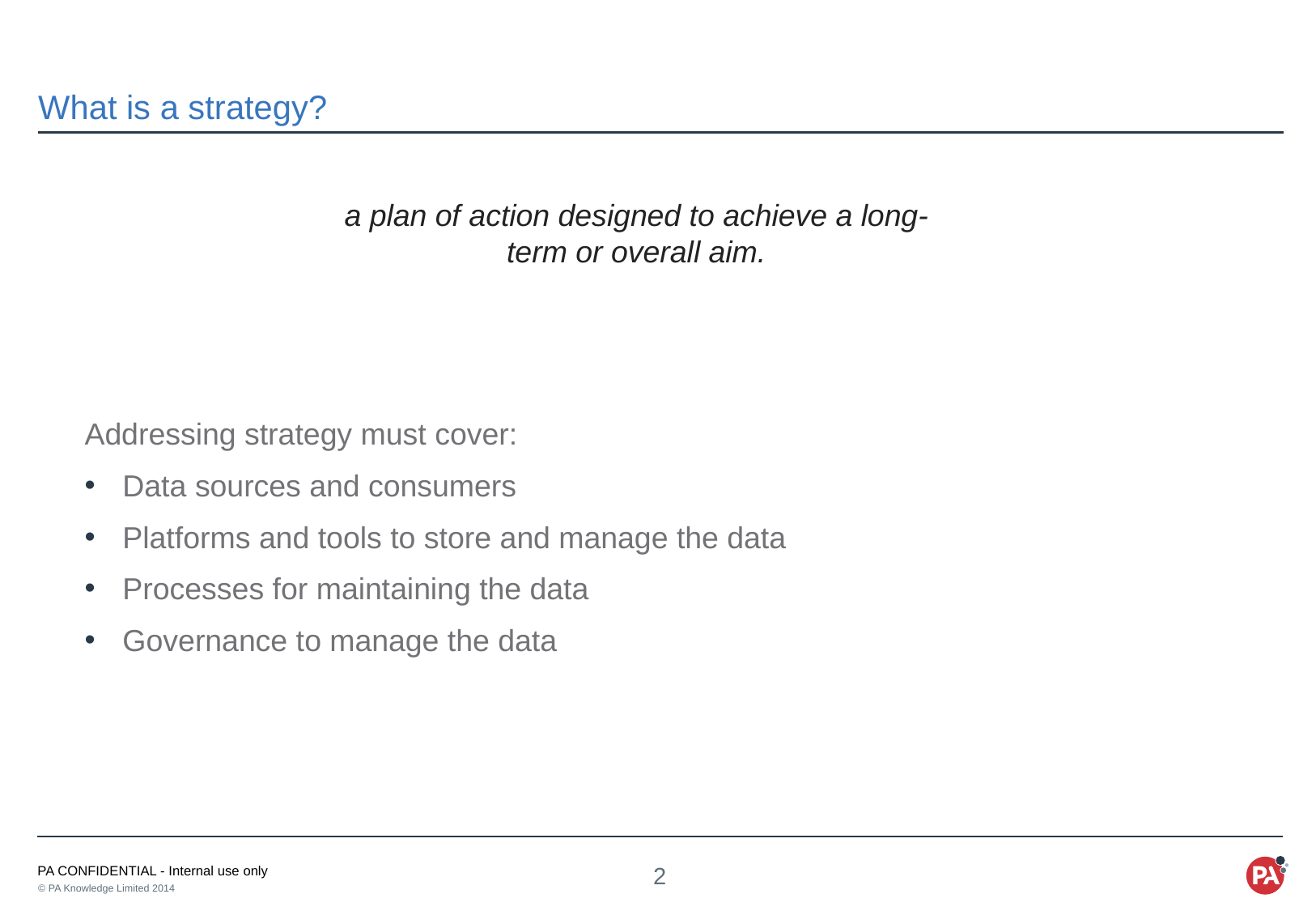

# What is a strategy?
a plan of action designed to achieve a long-term or overall aim.
Addressing strategy must cover:
Data sources and consumers
Platforms and tools to store and manage the data
Processes for maintaining the data
Governance to manage the data